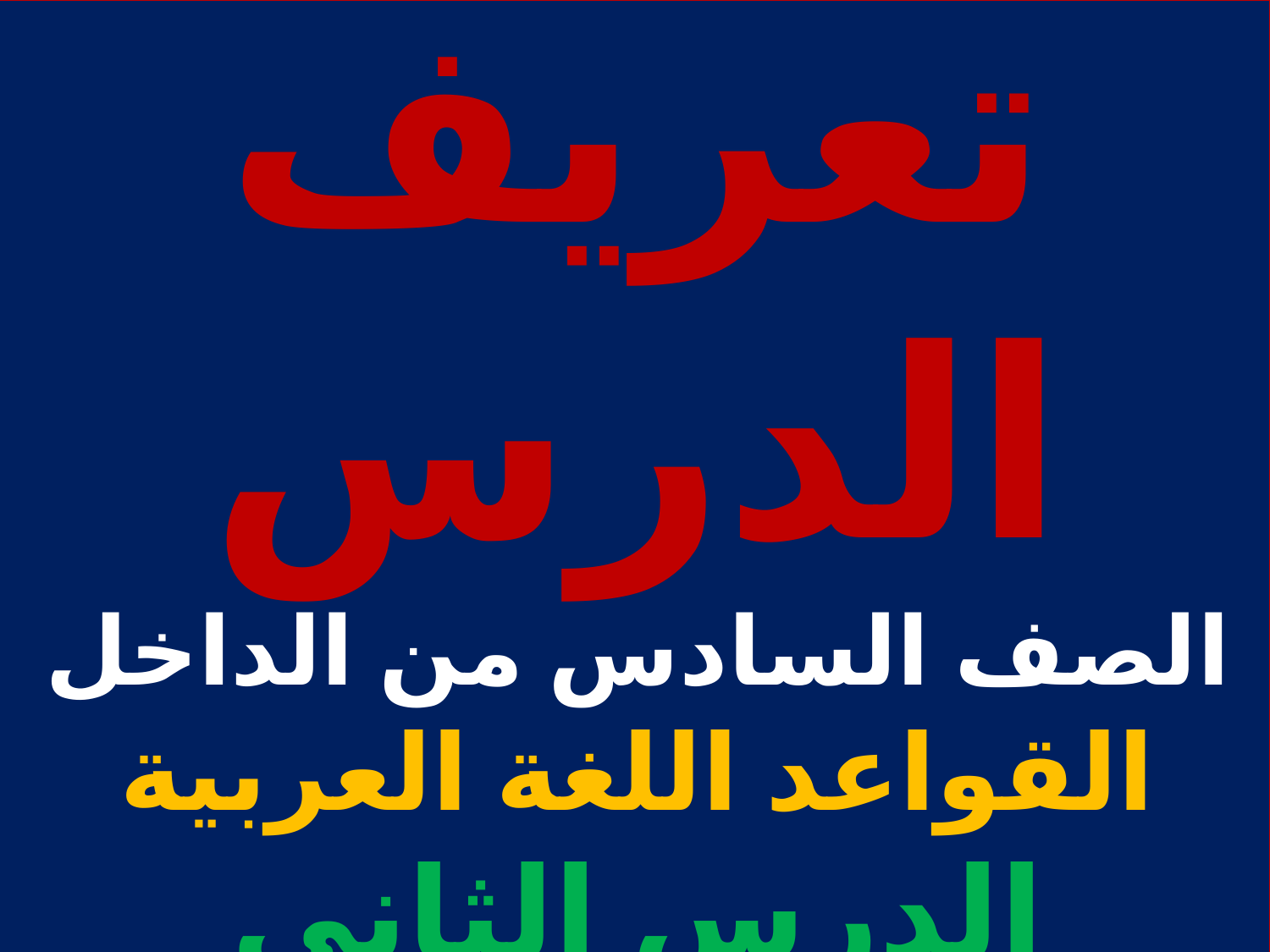

تعريف الدرس
الصف السادس من الداخل
القواعد اللغة العربية
الدرس الثانى
الفعل الاسم